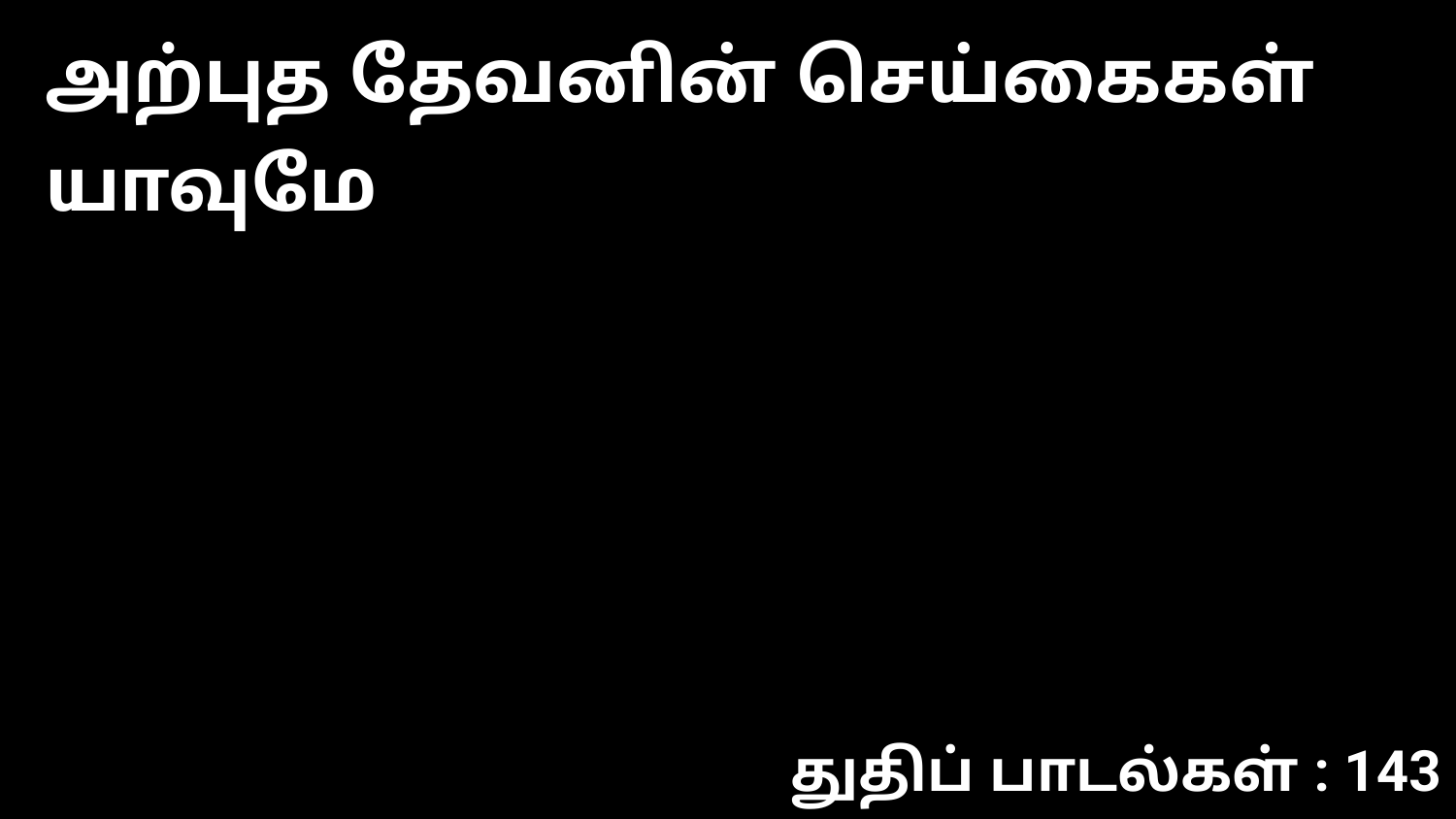

அற்புத தேவனின் செய்கைகள் யாவுமே
துதிப் பாடல்கள் : 143